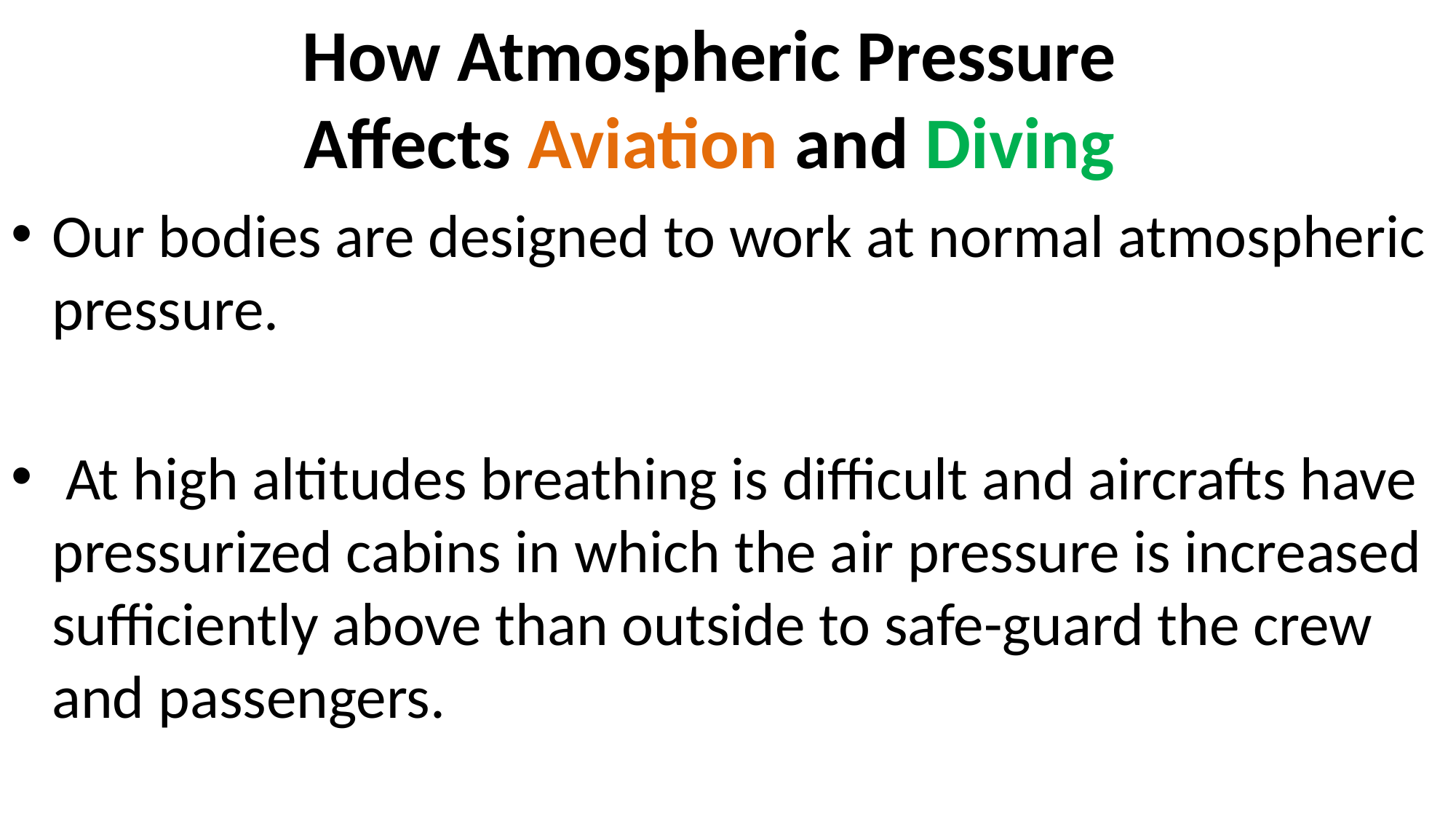

How Atmospheric Pressure
Affects Aviation and Diving
Our bodies are designed to work at normal atmospheric pressure.

 At high altitudes breathing is difficult and aircrafts have pressurized cabins in which the air pressure is increased sufficiently above than outside to safe-guard the crew and passengers.